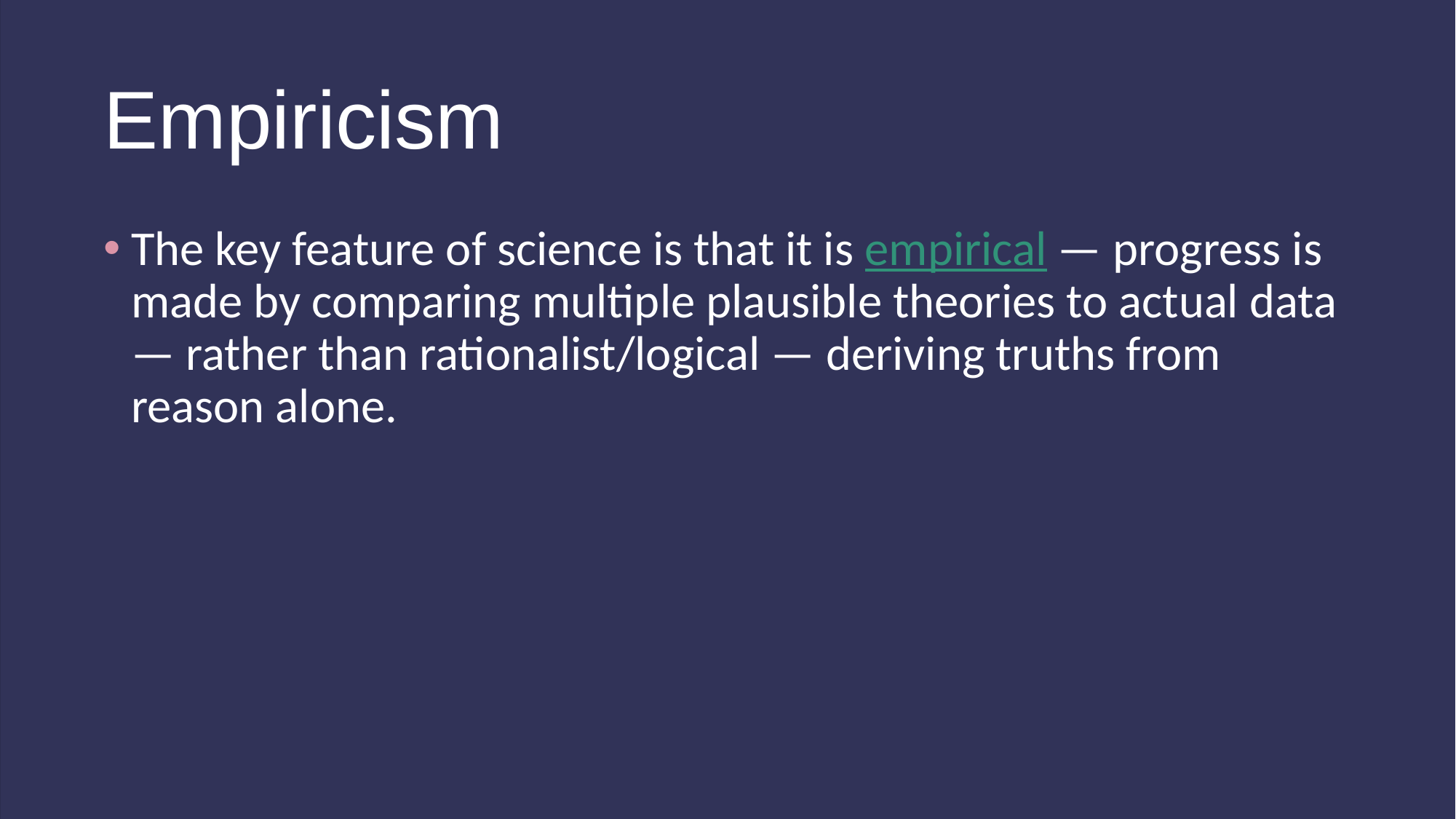

# Empiricism
The key feature of science is that it is empirical — progress is made by comparing multiple plausible theories to actual data — rather than rationalist/logical — deriving truths from reason alone.